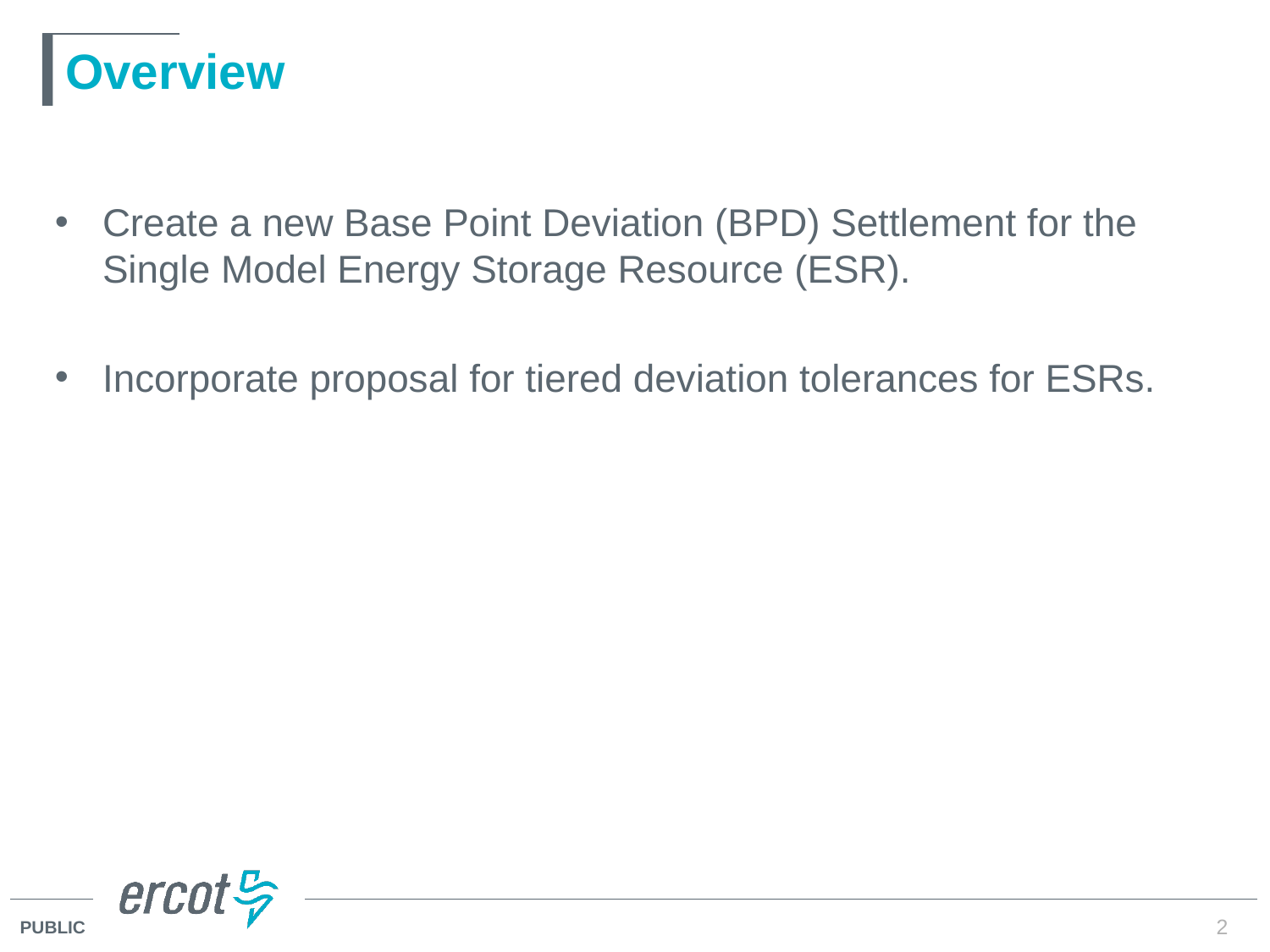

# Overview

Create a new Base Point Deviation (BPD) Settlement for the Single Model Energy Storage Resource (ESR).

Incorporate proposal for tiered deviation tolerances for ESRs.

2